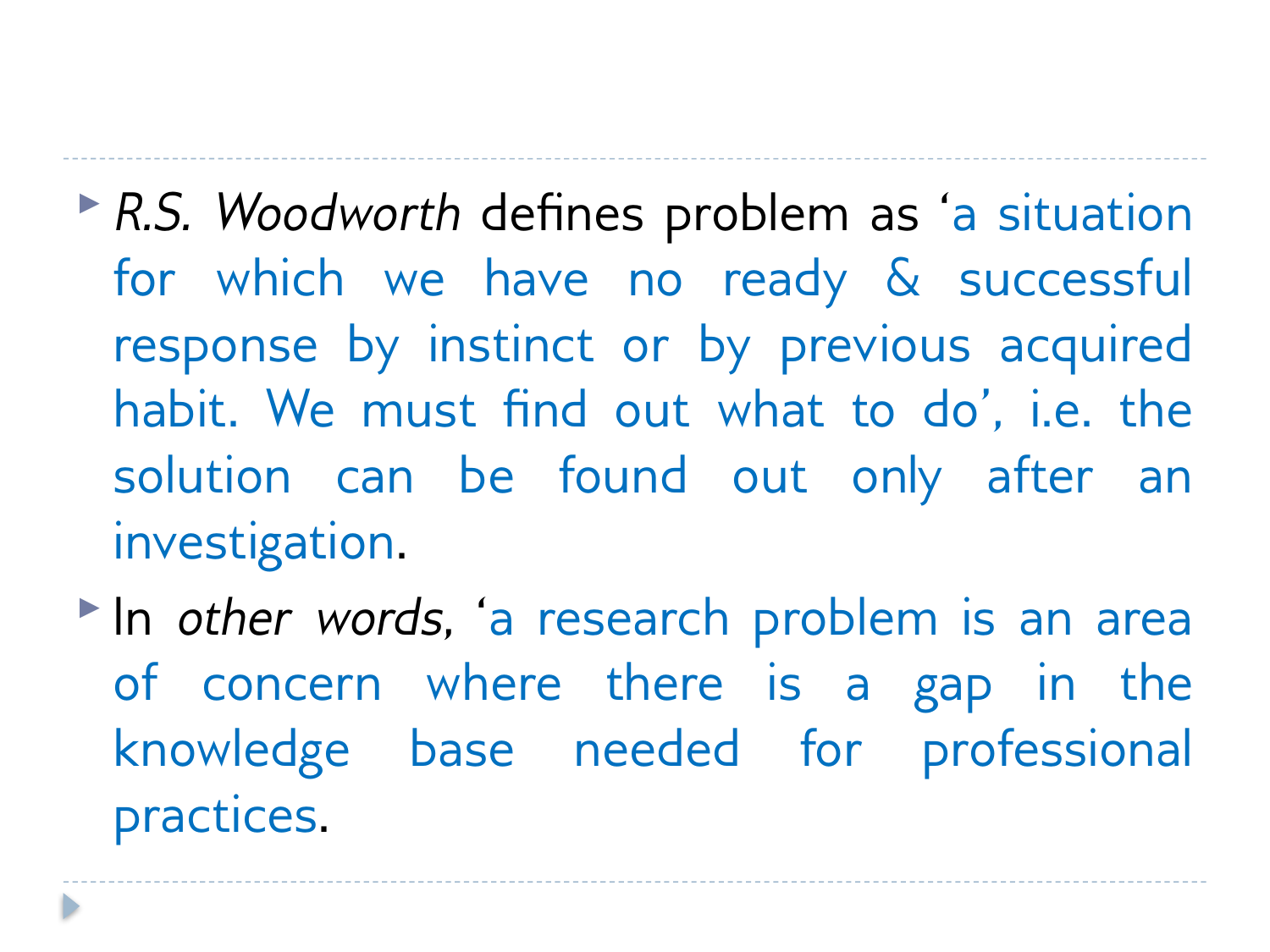

#
R.S. Woodworth defines problem as ‘a situation for which we have no ready & successful response by instinct or by previous acquired habit. We must find out what to do’, i.e. the solution can be found out only after an investigation.
In other words, ‘a research problem is an area of concern where there is a gap in the knowledge base needed for professional practices.